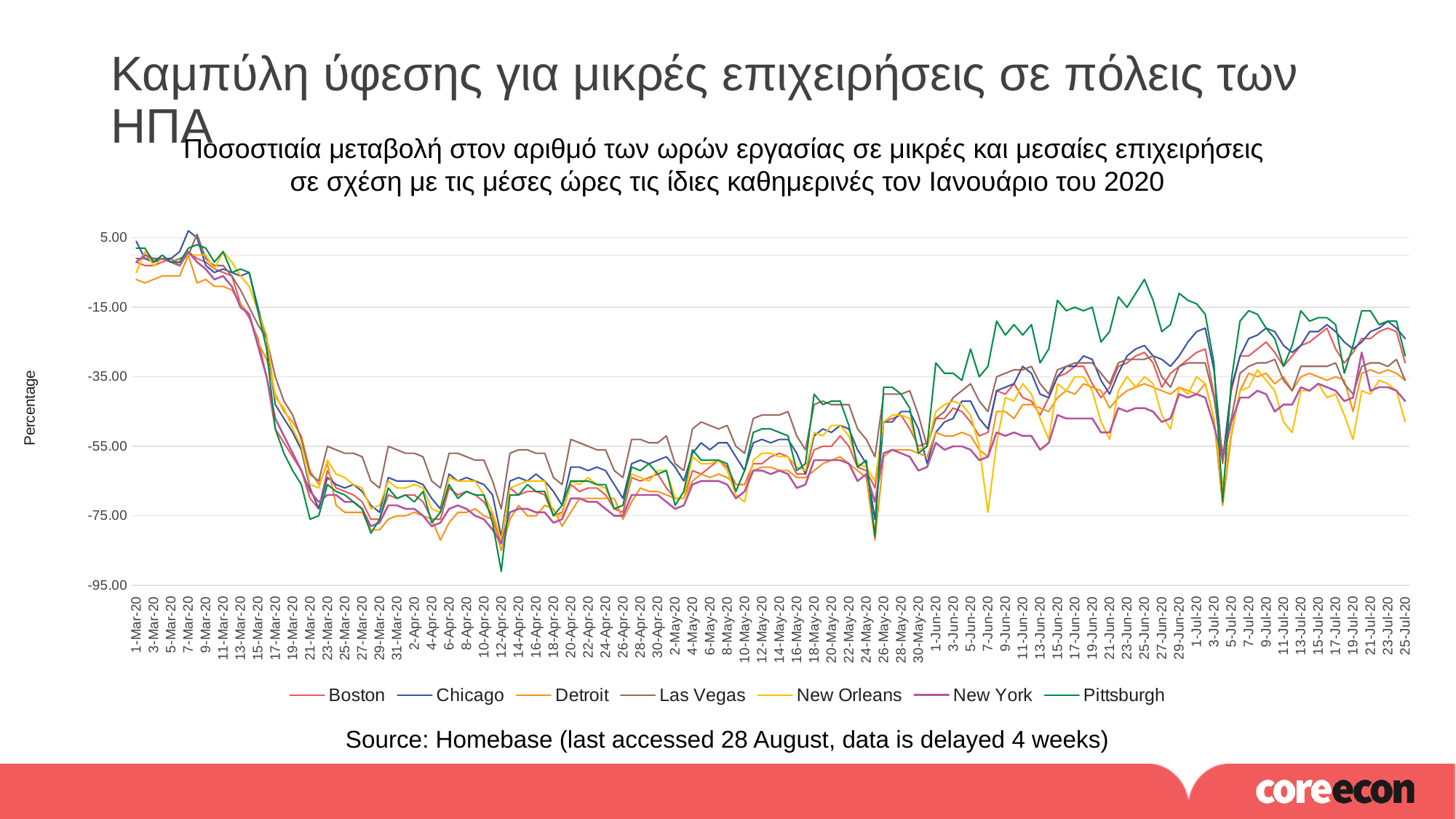

Καμπύλη ύφεσης για μικρές επιχειρήσεις σε πόλεις των ΗΠΑ
Ποσοστιαία μεταβολή στον αριθμό των ωρών εργασίας σε μικρές και μεσαίες επιχειρήσεις
σε σχέση με τις μέσες ώρες τις ίδιες καθημερινές τον Ιανουάριο του 2020

### Chart

| Category | Boston | Chicago | Detroit | Las Vegas | New Orleans | New York | Pittsburgh |
|---|---|---|---|---|---|---|---|
| 43891 | -2.0 | 4.0 | -7.0 | -1.0 | -5.0 | -2.0 | 2.0 |
| 43892 | -3.0 | -1.0 | -8.0 | -1.0 | 1.0 | 0.0 | 2.0 |
| 43893 | -3.0 | -2.0 | -7.0 | -1.0 | -3.0 | -1.0 | -2.0 |
| 43894 | -2.0 | -1.0 | -6.0 | -1.0 | -1.0 | -1.0 | 0.0 |
| 43895 | -1.0 | -1.0 | -6.0 | -2.0 | -2.0 | -2.0 | -2.0 |
| 43896 | -3.0 | 1.0 | -6.0 | -1.0 | -2.0 | -3.0 | -2.0 |
| 43897 | 1.0 | 7.0 | 0.0 | 0.0 | 0.0 | 1.0 | 2.0 |
| 43898 | -1.0 | 5.0 | -8.0 | 6.0 | 0.0 | -2.0 | 3.0 |
| 43899 | -2.0 | -3.0 | -7.0 | -1.0 | 0.0 | -4.0 | 2.0 |
| 43900 | -4.0 | -5.0 | -9.0 | -3.0 | -4.0 | -7.0 | -2.0 |
| 43901 | -5.0 | -4.0 | -9.0 | -3.0 | 1.0 | -6.0 | 1.0 |
| 43902 | -6.0 | -5.0 | -10.0 | -6.0 | -2.0 | -9.0 | -5.0 |
| 43903 | -14.0 | -6.0 | -14.0 | -10.0 | -6.0 | -15.0 | -4.0 |
| 43904 | -18.0 | -5.0 | -17.0 | -15.0 | -9.0 | -17.0 | -5.0 |
| 43905 | -24.0 | -15.0 | -25.0 | -20.0 | -16.0 | -26.0 | -16.0 |
| 43906 | -35.0 | -24.0 | -30.0 | -24.0 | -23.0 | -35.0 | -27.0 |
| 43907 | -50.0 | -43.0 | -40.0 | -35.0 | -41.0 | -47.0 | -50.0 |
| 43908 | -54.0 | -47.0 | -45.0 | -42.0 | -44.0 | -52.0 | -57.0 |
| 43909 | -58.0 | -51.0 | -48.0 | -46.0 | -50.0 | -57.0 | -62.0 |
| 43910 | -62.0 | -56.0 | -52.0 | -53.0 | -55.0 | -62.0 | -66.0 |
| 43911 | -70.0 | -67.0 | -62.0 | -63.0 | -66.0 | -68.0 | -76.0 |
| 43912 | -73.0 | -73.0 | -66.0 | -65.0 | -67.0 | -71.0 | -75.0 |
| 43913 | -62.0 | -64.0 | -60.0 | -55.0 | -59.0 | -69.0 | -66.0 |
| 43914 | -67.0 | -66.0 | -72.0 | -56.0 | -63.0 | -69.0 | -68.0 |
| 43915 | -68.0 | -67.0 | -74.0 | -57.0 | -64.0 | -71.0 | -69.0 |
| 43916 | -69.0 | -66.0 | -74.0 | -57.0 | -66.0 | -71.0 | -71.0 |
| 43917 | -71.0 | -68.0 | -74.0 | -58.0 | -67.0 | -73.0 | -73.0 |
| 43918 | -76.0 | -72.0 | -79.0 | -65.0 | -73.0 | -78.0 | -80.0 |
| 43919 | -76.0 | -74.0 | -79.0 | -67.0 | -72.0 | -77.0 | -76.0 |
| 43920 | -69.0 | -64.0 | -76.0 | -55.0 | -65.0 | -72.0 | -67.0 |
| 43921 | -70.0 | -65.0 | -75.0 | -56.0 | -67.0 | -72.0 | -70.0 |
| 43922 | -69.0 | -65.0 | -75.0 | -57.0 | -67.0 | -73.0 | -69.0 |
| 43923 | -69.0 | -65.0 | -74.0 | -57.0 | -66.0 | -73.0 | -71.0 |
| 43924 | -71.0 | -66.0 | -75.0 | -58.0 | -67.0 | -75.0 | -68.0 |
| 43925 | -76.0 | -70.0 | -76.0 | -65.0 | -73.0 | -78.0 | -77.0 |
| 43926 | -76.0 | -73.0 | -82.0 | -67.0 | -74.0 | -77.0 | -74.0 |
| 43927 | -67.0 | -63.0 | -77.0 | -57.0 | -64.0 | -73.0 | -66.0 |
| 43928 | -69.0 | -65.0 | -74.0 | -57.0 | -65.0 | -72.0 | -70.0 |
| 43929 | -68.0 | -64.0 | -74.0 | -58.0 | -65.0 | -73.0 | -68.0 |
| 43930 | -69.0 | -65.0 | -73.0 | -59.0 | -65.0 | -75.0 | -69.0 |
| 43931 | -71.0 | -66.0 | -75.0 | -59.0 | -69.0 | -76.0 | -69.0 |
| 43932 | -75.0 | -69.0 | -76.0 | -65.0 | -74.0 | -79.0 | -77.0 |
| 43933 | -83.0 | -81.0 | -85.0 | -73.0 | -82.0 | -83.0 | -91.0 |
| 43934 | -67.0 | -65.0 | -76.0 | -57.0 | -67.0 | -74.0 | -69.0 |
| 43935 | -69.0 | -64.0 | -72.0 | -56.0 | -66.0 | -73.0 | -69.0 |
| 43936 | -68.0 | -65.0 | -75.0 | -56.0 | -65.0 | -73.0 | -66.0 |
| 43937 | -68.0 | -63.0 | -75.0 | -57.0 | -65.0 | -74.0 | -68.0 |
| 43938 | -69.0 | -65.0 | -72.0 | -57.0 | -65.0 | -74.0 | -68.0 |
| 43939 | -75.0 | -68.0 | -73.0 | -64.0 | -75.0 | -77.0 | -75.0 |
| 43940 | -74.0 | -72.0 | -78.0 | -66.0 | -75.0 | -76.0 | -72.0 |
| 43941 | -66.0 | -61.0 | -74.0 | -53.0 | -65.0 | -70.0 | -65.0 |
| 43942 | -68.0 | -61.0 | -70.0 | -54.0 | -66.0 | -70.0 | -65.0 |
| 43943 | -67.0 | -62.0 | -70.0 | -55.0 | -64.0 | -71.0 | -65.0 |
| 43944 | -67.0 | -61.0 | -70.0 | -56.0 | -66.0 | -71.0 | -66.0 |
| 43945 | -69.0 | -62.0 | -70.0 | -56.0 | -67.0 | -73.0 | -66.0 |
| 43946 | -73.0 | -66.0 | -70.0 | -62.0 | -73.0 | -75.0 | -73.0 |
| 43947 | -74.0 | -70.0 | -76.0 | -64.0 | -72.0 | -75.0 | -72.0 |
| 43948 | -64.0 | -60.0 | -71.0 | -53.0 | -63.0 | -69.0 | -61.0 |
| 43949 | -65.0 | -59.0 | -67.0 | -53.0 | -64.0 | -69.0 | -62.0 |
| 43950 | -64.0 | -60.0 | -68.0 | -54.0 | -65.0 | -69.0 | -60.0 |
| 43951 | -63.0 | -59.0 | -68.0 | -54.0 | -62.0 | -69.0 | -63.0 |
| 43952 | -67.0 | -58.0 | -69.0 | -52.0 | -62.0 | -71.0 | -62.0 |
| 43953 | -70.0 | -61.0 | -70.0 | -60.0 | -70.0 | -73.0 | -72.0 |
| 43954 | -70.0 | -65.0 | -70.0 | -62.0 | -70.0 | -72.0 | -68.0 |
| 43955 | -62.0 | -57.0 | -65.0 | -50.0 | -58.0 | -66.0 | -56.0 |
| 43956 | -63.0 | -54.0 | -63.0 | -48.0 | -60.0 | -65.0 | -59.0 |
| 43957 | -61.0 | -56.0 | -64.0 | -49.0 | -60.0 | -65.0 | -59.0 |
| 43958 | -59.0 | -54.0 | -63.0 | -50.0 | -59.0 | -65.0 | -59.0 |
| 43959 | -61.0 | -54.0 | -64.0 | -49.0 | -62.0 | -66.0 | -60.0 |
| 43960 | -66.0 | -58.0 | -66.0 | -55.0 | -69.0 | -70.0 | -68.0 |
| 43961 | -66.0 | -62.0 | -66.0 | -57.0 | -71.0 | -68.0 | -62.0 |
| 43962 | -60.0 | -54.0 | -62.0 | -47.0 | -59.0 | -62.0 | -51.0 |
| 43963 | -60.0 | -53.0 | -61.0 | -46.0 | -57.0 | -62.0 | -50.0 |
| 43964 | -58.0 | -54.0 | -61.0 | -46.0 | -57.0 | -63.0 | -50.0 |
| 43965 | -57.0 | -53.0 | -62.0 | -46.0 | -58.0 | -62.0 | -51.0 |
| 43966 | -58.0 | -53.0 | -62.0 | -45.0 | -58.0 | -63.0 | -52.0 |
| 43967 | -63.0 | -57.0 | -64.0 | -52.0 | -61.0 | -67.0 | -62.0 |
| 43968 | -63.0 | -63.0 | -64.0 | -56.0 | -62.0 | -66.0 | -60.0 |
| 43969 | -56.0 | -52.0 | -62.0 | -43.0 | -51.0 | -59.0 | -40.0 |
| 43970 | -55.0 | -50.0 | -60.0 | -42.0 | -52.0 | -59.0 | -43.0 |
| 43971 | -55.0 | -51.0 | -59.0 | -43.0 | -49.0 | -59.0 | -42.0 |
| 43972 | -52.0 | -49.0 | -58.0 | -43.0 | -49.0 | -59.0 | -42.0 |
| 43973 | -55.0 | -50.0 | -60.0 | -43.0 | -52.0 | -60.0 | -49.0 |
| 43974 | -61.0 | -56.0 | -62.0 | -50.0 | -60.0 | -65.0 | -61.0 |
| 43975 | -62.0 | -60.0 | -64.0 | -53.0 | -61.0 | -63.0 | -59.0 |
| 43976 | -67.0 | -76.0 | -82.0 | -58.0 | -65.0 | -71.0 | -81.0 |
| 43977 | -48.0 | -48.0 | -58.0 | -40.0 | -48.0 | -57.0 | -38.0 |
| 43978 | -47.0 | -48.0 | -56.0 | -40.0 | -46.0 | -56.0 | -38.0 |
| 43979 | -46.0 | -45.0 | -56.0 | -40.0 | -46.0 | -57.0 | -40.0 |
| 43980 | -50.0 | -45.0 | -56.0 | -39.0 | -47.0 | -58.0 | -44.0 |
| 43981 | -55.0 | -50.0 | -57.0 | -46.0 | -56.0 | -62.0 | -57.0 |
| 43982 | -54.0 | -60.0 | -58.0 | -55.0 | -55.0 | -61.0 | -55.0 |
| 43983 | -47.0 | -51.0 | -51.0 | -47.0 | -45.0 | -54.0 | -31.0 |
| 43984 | -47.0 | -48.0 | -52.0 | -45.0 | -43.0 | -56.0 | -34.0 |
| 43985 | -44.0 | -47.0 | -52.0 | -41.0 | -42.0 | -55.0 | -34.0 |
| 43986 | -45.0 | -42.0 | -51.0 | -39.0 | -43.0 | -55.0 | -36.0 |
| 43987 | -48.0 | -42.0 | -52.0 | -37.0 | -46.0 | -56.0 | -27.0 |
| 43988 | -52.0 | -47.0 | -56.0 | -42.0 | -55.0 | -59.0 | -35.0 |
| 43989 | -51.0 | -50.0 | -58.0 | -45.0 | -74.0 | -58.0 | -32.0 |
| 43990 | -39.0 | -39.0 | -45.0 | -35.0 | -54.0 | -51.0 | -19.0 |
| 43991 | -40.0 | -38.0 | -45.0 | -34.0 | -41.0 | -52.0 | -23.0 |
| 43992 | -37.0 | -37.0 | -47.0 | -33.0 | -42.0 | -51.0 | -20.0 |
| 43993 | -41.0 | -32.0 | -43.0 | -33.0 | -37.0 | -52.0 | -23.0 |
| 43994 | -42.0 | -34.0 | -43.0 | -32.0 | -40.0 | -52.0 | -20.0 |
| 43995 | -46.0 | -40.0 | -44.0 | -37.0 | -47.0 | -56.0 | -31.0 |
| 43996 | -41.0 | -41.0 | -45.0 | -40.0 | -53.0 | -54.0 | -27.0 |
| 43997 | -35.0 | -35.0 | -41.0 | -33.0 | -37.0 | -46.0 | -13.0 |
| 43998 | -34.0 | -32.0 | -39.0 | -32.0 | -39.0 | -47.0 | -16.0 |
| 43999 | -32.0 | -32.0 | -40.0 | -31.0 | -35.0 | -47.0 | -15.0 |
| 44000 | -32.0 | -29.0 | -37.0 | -31.0 | -35.0 | -47.0 | -16.0 |
| 44001 | -37.0 | -30.0 | -38.0 | -31.0 | -39.0 | -47.0 | -15.0 |
| 44002 | -41.0 | -36.0 | -39.0 | -34.0 | -48.0 | -51.0 | -25.0 |
| 44003 | -38.0 | -40.0 | -44.0 | -37.0 | -53.0 | -51.0 | -22.0 |
| 44004 | -32.0 | -34.0 | -41.0 | -31.0 | -39.0 | -44.0 | -12.0 |
| 44005 | -31.0 | -29.0 | -39.0 | -30.0 | -35.0 | -45.0 | -15.0 |
| 44006 | -29.0 | -27.0 | -38.0 | -30.0 | -38.0 | -44.0 | -11.0 |
| 44007 | -28.0 | -26.0 | -37.0 | -30.0 | -35.0 | -44.0 | -7.0 |
| 44008 | -31.0 | -29.0 | -38.0 | -29.0 | -37.0 | -45.0 | -13.0 |
| 44009 | -38.0 | -30.0 | -39.0 | -35.0 | -46.0 | -48.0 | -22.0 |
| 44010 | -34.0 | -32.0 | -40.0 | -38.0 | -50.0 | -47.0 | -20.0 |
| 44011 | -32.0 | -29.0 | -38.0 | -32.0 | -38.0 | -40.0 | -11.0 |
| 44012 | -30.0 | -25.0 | -39.0 | -31.0 | -40.0 | -41.0 | -13.0 |
| 44013 | -28.0 | -22.0 | -40.0 | -31.0 | -35.0 | -40.0 | -14.0 |
| 44014 | -27.0 | -21.0 | -37.0 | -31.0 | -37.0 | -41.0 | -17.0 |
| 44015 | -40.0 | -33.0 | -47.0 | -41.0 | -47.0 | -49.0 | -31.0 |
| 44016 | -60.0 | -59.0 | -72.0 | -57.0 | -66.0 | -59.0 | -71.0 |
| 44017 | -39.0 | -38.0 | -52.0 | -47.0 | -51.0 | -48.0 | -36.0 |
| 44018 | -29.0 | -29.0 | -39.0 | -34.0 | -39.0 | -41.0 | -19.0 |
| 44019 | -29.0 | -24.0 | -34.0 | -32.0 | -38.0 | -41.0 | -16.0 |
| 44020 | -27.0 | -23.0 | -35.0 | -31.0 | -33.0 | -39.0 | -17.0 |
| 44021 | -25.0 | -21.0 | -34.0 | -31.0 | -36.0 | -40.0 | -21.0 |
| 44022 | -28.0 | -22.0 | -37.0 | -30.0 | -39.0 | -45.0 | -24.0 |
| 44023 | -32.0 | -26.0 | -35.0 | -36.0 | -48.0 | -43.0 | -32.0 |
| 44024 | -29.0 | -28.0 | -39.0 | -39.0 | -51.0 | -43.0 | -26.0 |
| 44025 | -26.0 | -26.0 | -35.0 | -32.0 | -39.0 | -38.0 | -16.0 |
| 44026 | -25.0 | -22.0 | -34.0 | -32.0 | -39.0 | -39.0 | -19.0 |
| 44027 | -23.0 | -22.0 | -35.0 | -32.0 | -37.0 | -37.0 | -18.0 |
| 44028 | -21.0 | -20.0 | -36.0 | -32.0 | -41.0 | -38.0 | -18.0 |
| 44029 | -27.0 | -22.0 | -35.0 | -31.0 | -40.0 | -39.0 | -20.0 |
| 44030 | -31.0 | -25.0 | -36.0 | -37.0 | -46.0 | -42.0 | -34.0 |
| 44031 | -28.0 | -27.0 | -45.0 | -40.0 | -53.0 | -41.0 | -26.0 |
| 44032 | -24.0 | -25.0 | -34.0 | -32.0 | -39.0 | -28.0 | -16.0 |
| 44033 | -24.0 | -22.0 | -33.0 | -31.0 | -40.0 | -39.0 | -16.0 |
| 44034 | -22.0 | -21.0 | -34.0 | -31.0 | -36.0 | -38.0 | -20.0 |
| 44035 | -21.0 | -19.0 | -33.0 | -32.0 | -37.0 | -38.0 | -19.0 |
| 44036 | -22.0 | -21.0 | -34.0 | -30.0 | -39.0 | -39.0 | -19.0 |
| 44037 | -31.0 | -24.0 | -36.0 | -36.0 | -48.0 | -42.0 | -29.0 |
Source: Homebase (last accessed 28 August, data is delayed 4 weeks)